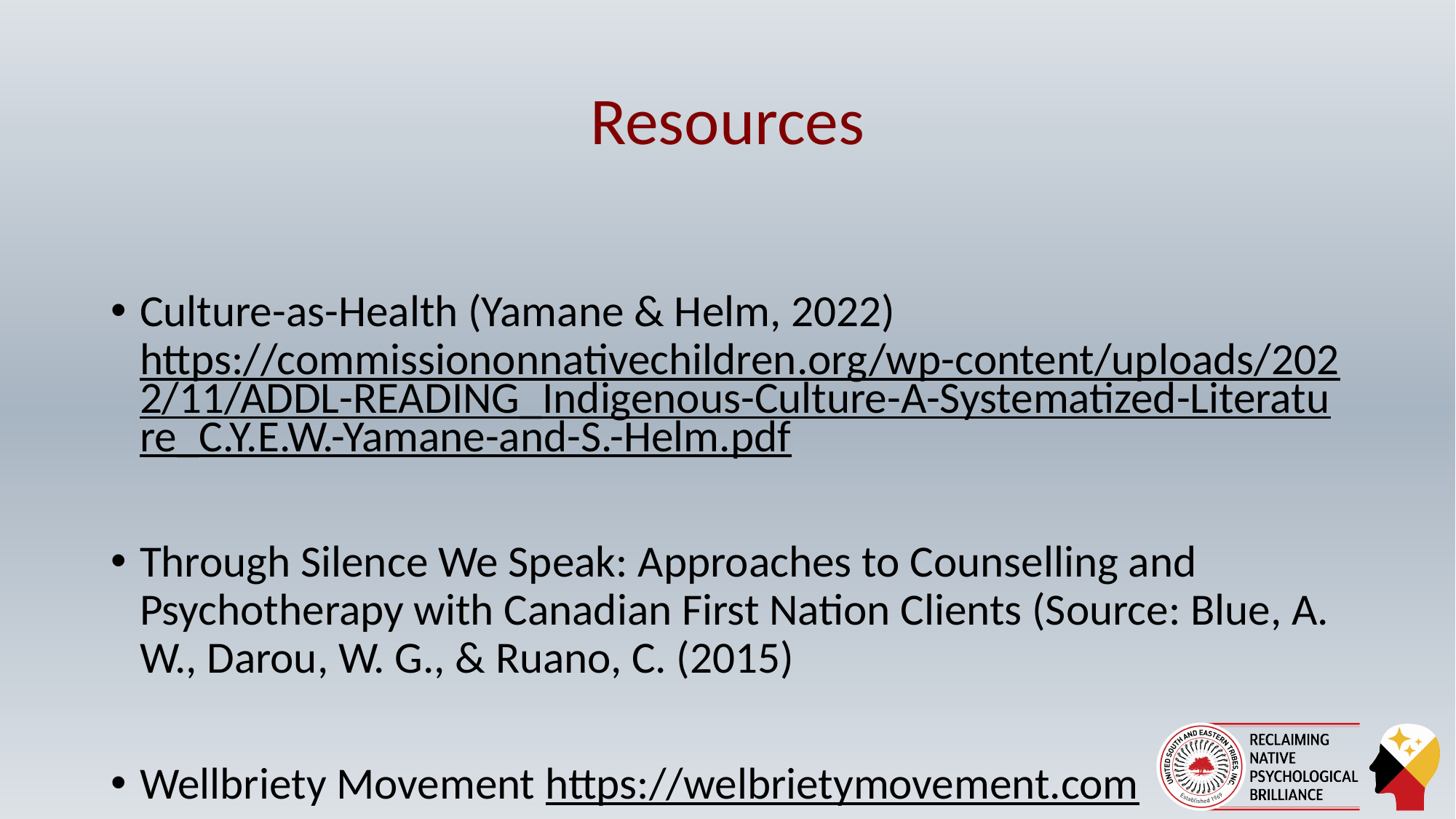

# Resources

Culture-as-Health (Yamane & Helm, 2022) https://commissiononnativechildren.org/wp-content/uploads/2022/11/ADDL-READING_Indigenous-Culture-A-Systematized-Literature_C.Y.E.W.-Yamane-and-S.-Helm.pdf

Through Silence We Speak: Approaches to Counselling and Psychotherapy with Canadian First Nation Clients (Source: Blue, A. W., Darou, W. G., & Ruano, C. (2015)

Wellbriety Movement https://welbrietymovement.com